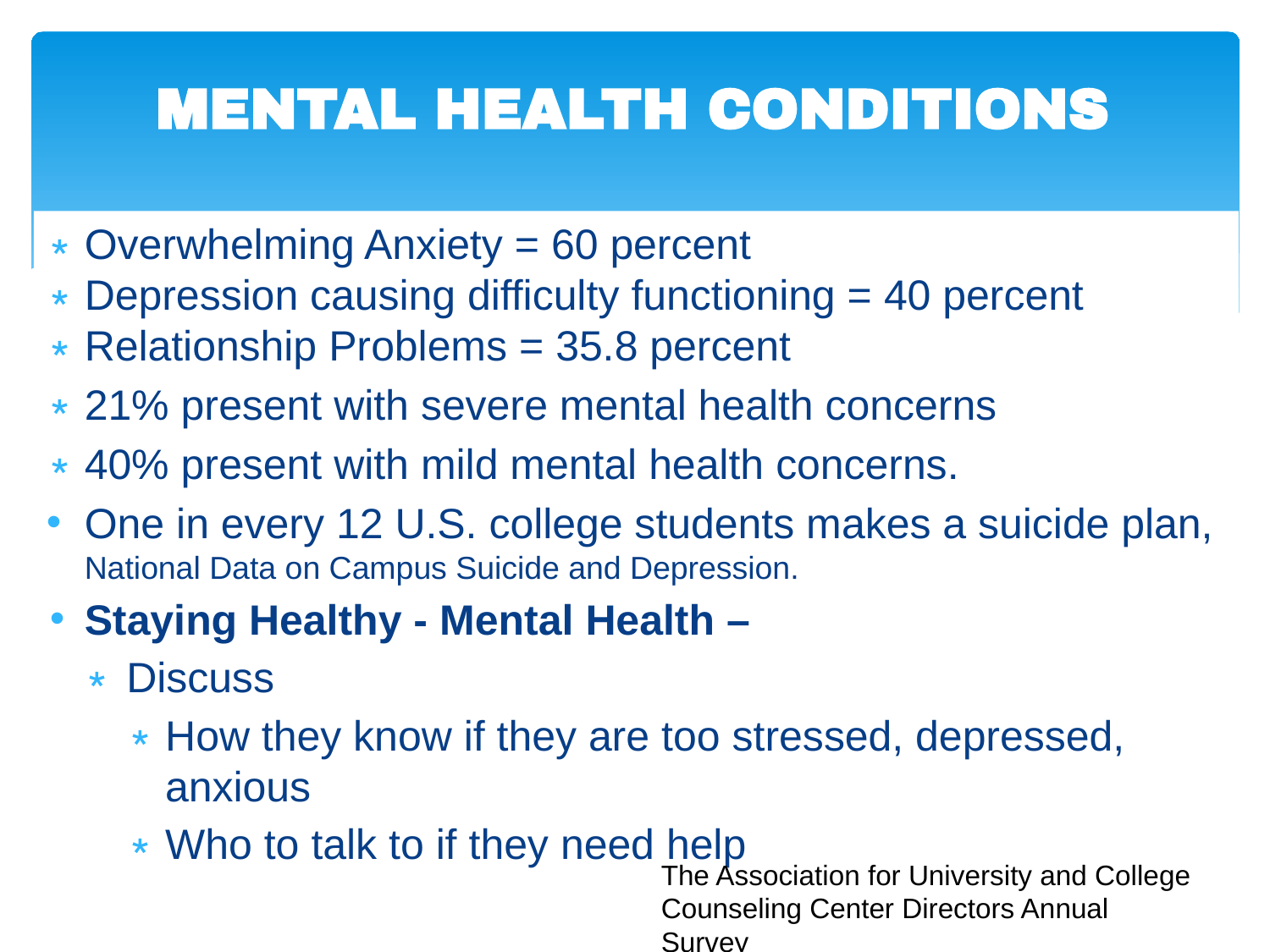

MENTAL HEALTH CONDITIONS

Overwhelming Anxiety = 60 percent
Depression causing difficulty functioning = 40 percent
Relationship Problems = 35.8 percent
21% present with severe mental health concerns
40% present with mild mental health concerns.
One in every 12 U.S. college students makes a suicide plan, National Data on Campus Suicide and Depression.
Staying Healthy - Mental Health –
Discuss
How they know if they are too stressed, depressed, anxious
Who to talk to if they need help

The Association for University and College Counseling Center Directors Annual Survey